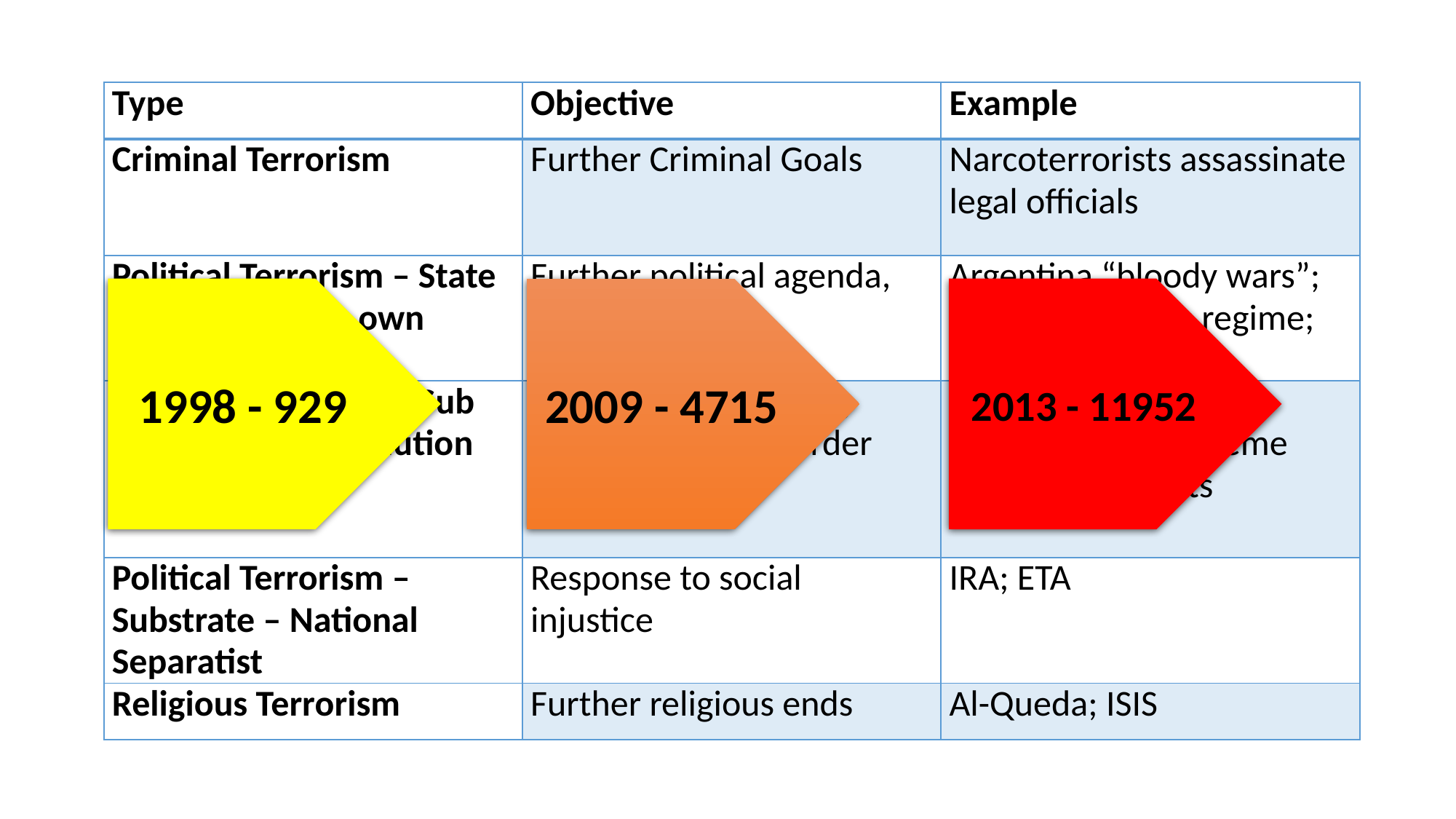

#
| Type | Objective | Example |
| --- | --- | --- |
| Criminal Terrorism | Further Criminal Goals | Narcoterrorists assassinate legal officials |
| Political Terrorism – State – State turns on own | Further political agenda, change | Argentina “bloody wars”; Sadam Hussain’s regime; Libya |
| Political Terrorism – Sub state – Social revolution | Overthrow prevailing, usually capitalist, order | Red Army; Weather Underground; extreme environmentalists |
| Political Terrorism – Substrate – National Separatist | Response to social injustice | IRA; ETA |
| Religious Terrorism | Further religious ends | Al-Queda; ISIS |
1998 - 929
2009 - 4715
2013 - 11952